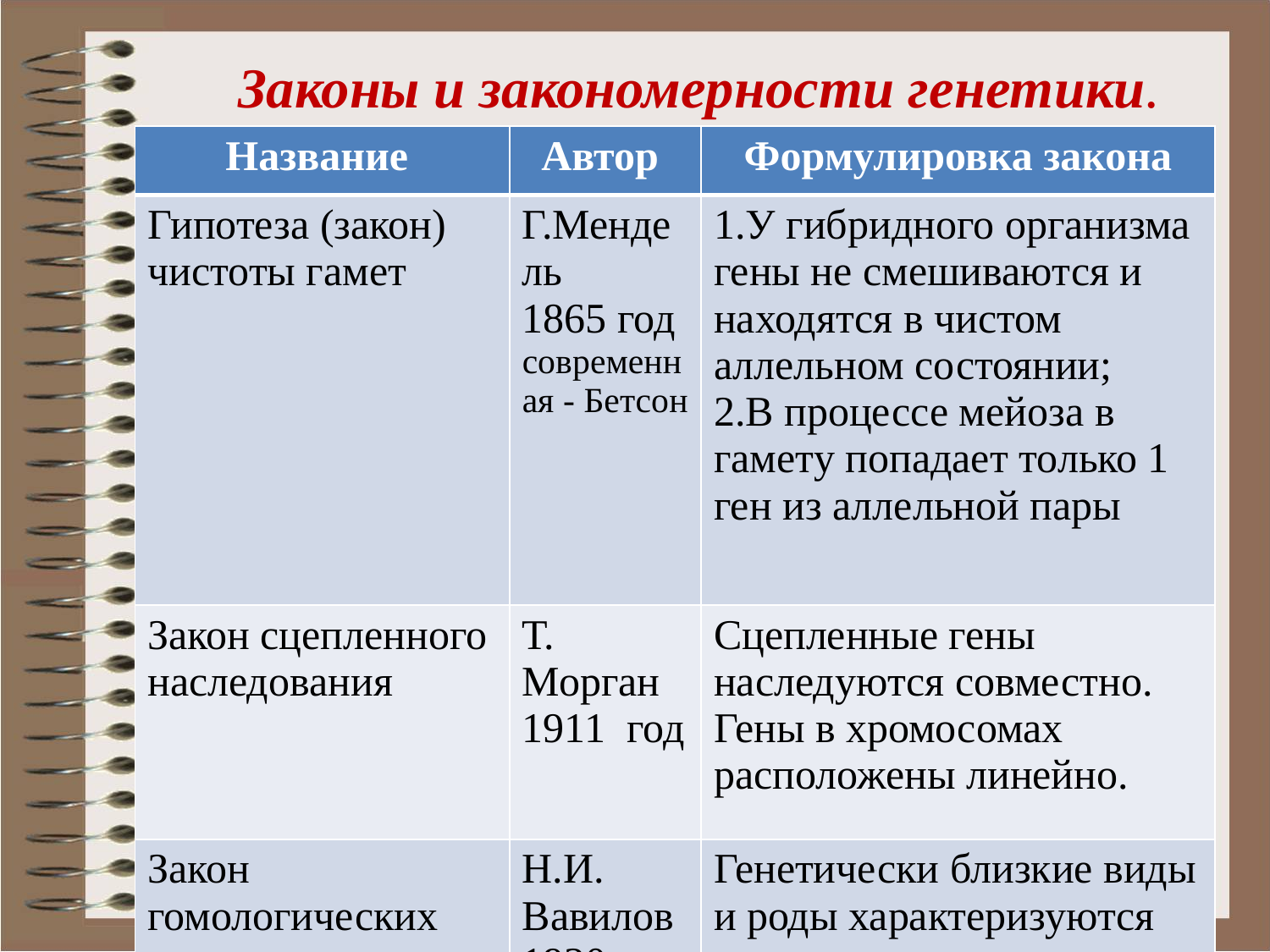

# Законы и закономерности генетики.
| Название | Автор | Формулировка закона |
| --- | --- | --- |
| Гипотеза (закон) чистоты гамет | Г.Мендель 1865 год современная - Бетсон | 1.У гибридного организма гены не смешиваются и находятся в чистом аллельном состоянии; 2.В процессе мейоза в гамету попадает только 1 ген из аллельной пары |
| Закон сцепленного наследования | Т. Морган 1911 год | Сцепленные гены наследуются совместно. Гены в хромосомах расположены линейно. |
| Закон гомологических рядов наследственной изменчивости | Н.И. Вавилов 1920 год | Генетически близкие виды и роды характеризуются сходными рядами наследственной изменчивости. |